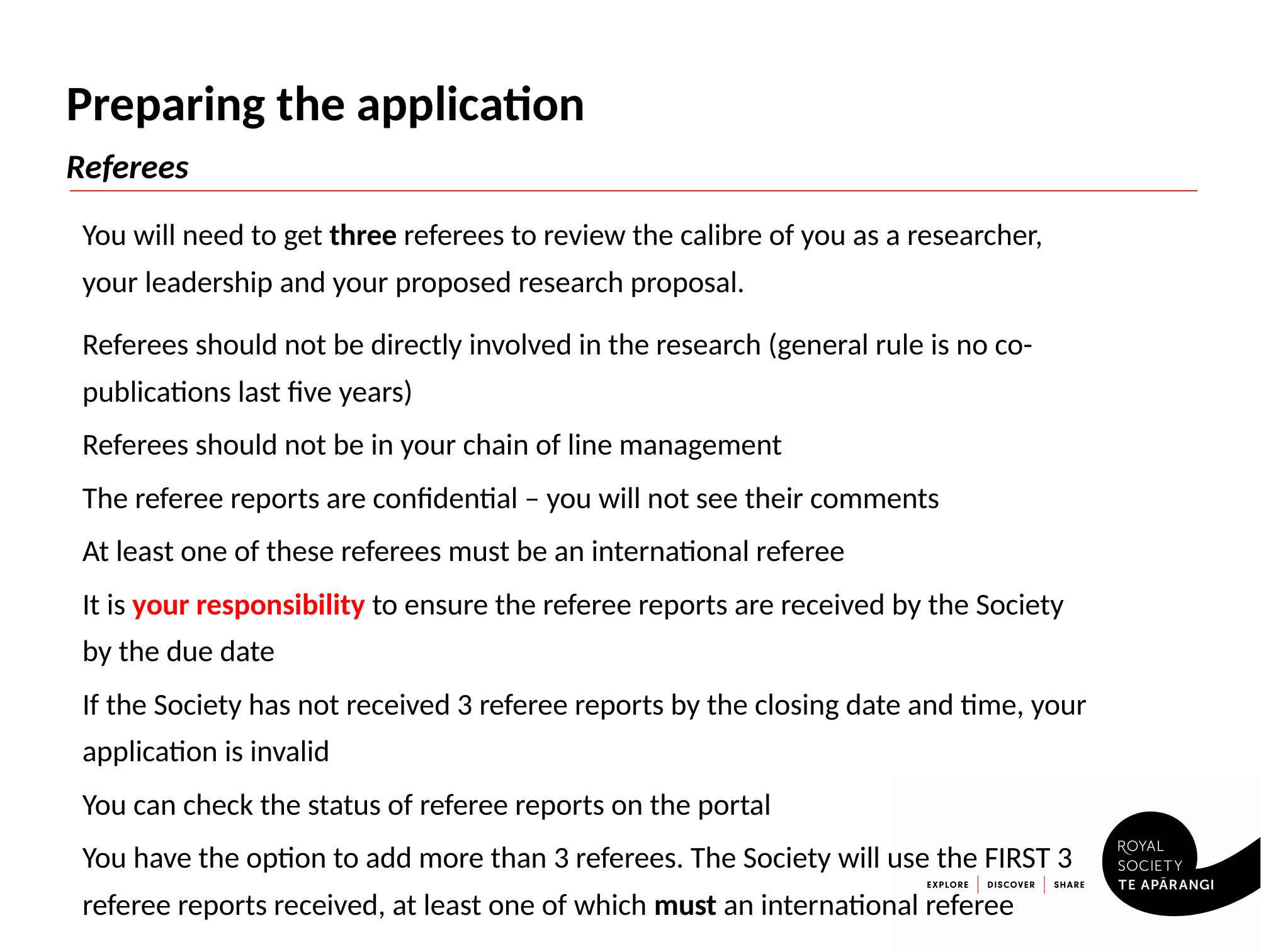

# Preparing the application Referees
You will need to get three referees to review the calibre of you as a researcher, your leadership and your proposed research proposal.

Referees should not be directly involved in the research (general rule is no co-publications last five years)
Referees should not be in your chain of line management
The referee reports are confidential – you will not see their comments
At least one of these referees must be an international referee
It is your responsibility to ensure the referee reports are received by the Society by the due date
If the Society has not received 3 referee reports by the closing date and time, your application is invalid
You can check the status of referee reports on the portal
You have the option to add more than 3 referees. The Society will use the FIRST 3 referee reports received, at least one of which must an international referee